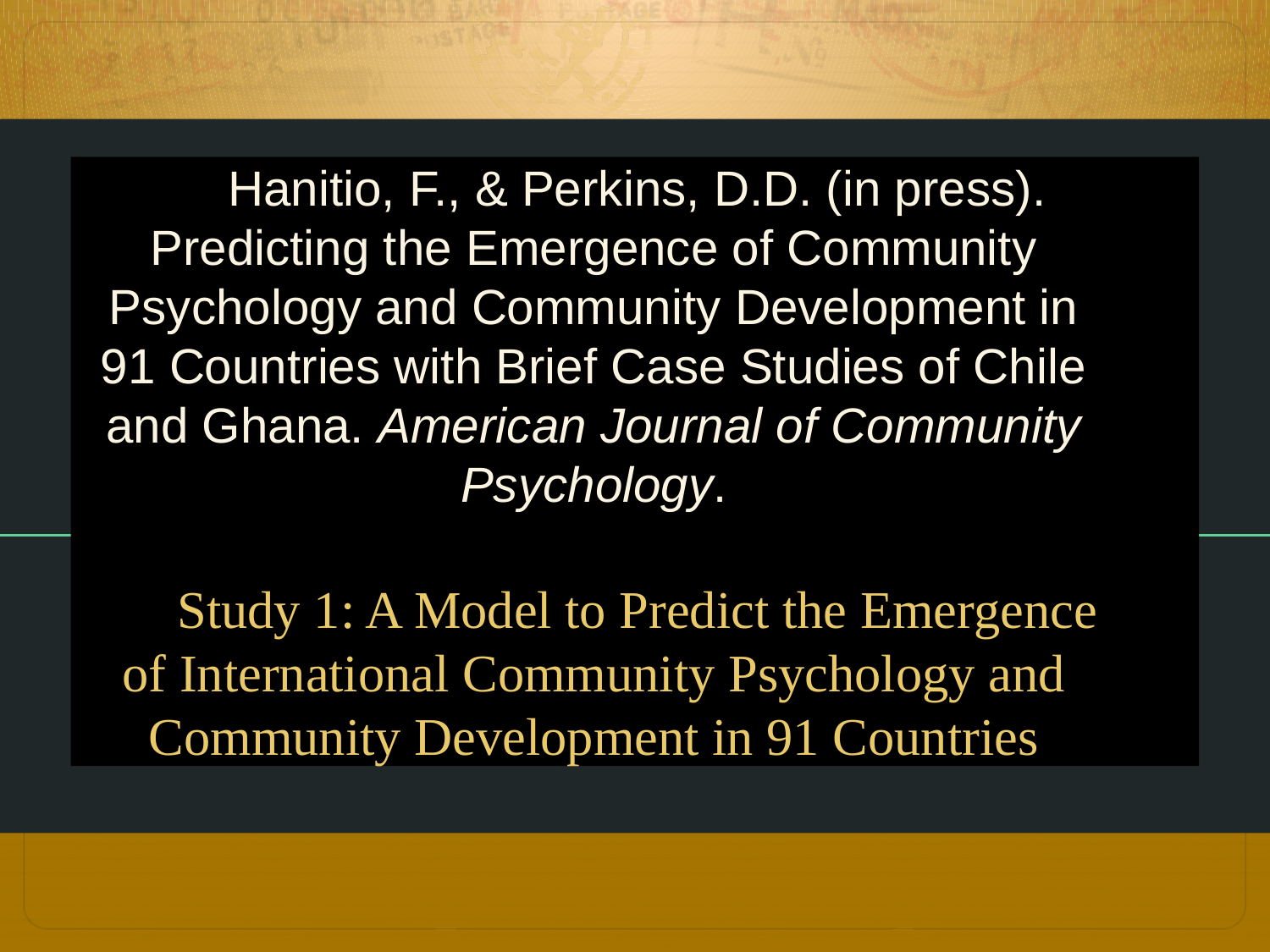

Hanitio, F., & Perkins, D.D. (in press). Predicting the Emergence of Community Psychology and Community Development in 91 Countries with Brief Case Studies of Chile and Ghana. American Journal of Community Psychology.

Study 1: A Model to Predict the Emergence of International Community Psychology and Community Development in 91 Countries